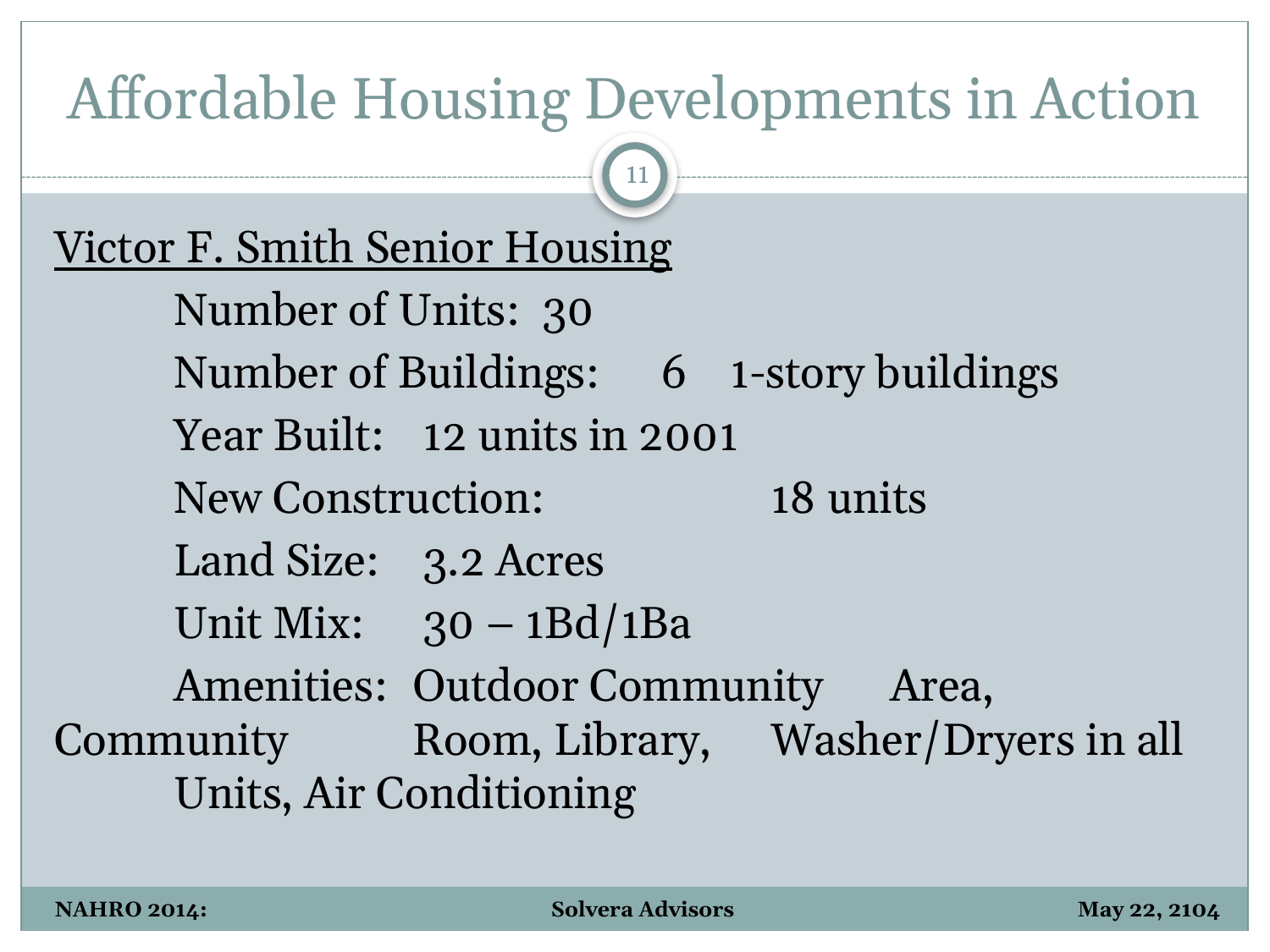

# Affordable Housing Developments in Action
11
Victor F. Smith Senior Housing
	Number of Units:		 30
	Number of Buildings:	 6    1-story buildings
	Year Built:			 12 units in 2001
	New Construction:	 	18 units
	Land Size:			 3.2 Acres
	Unit Mix:			 30 – 1Bd/1Ba
	Amenities:			Outdoor Community 						Area, Community 							Room, Library, 							Washer/Dryers in all 						Units, Air Conditioning
NAHRO 2014:                                                                 Solvera Advisors                                                                 May 22, 2104